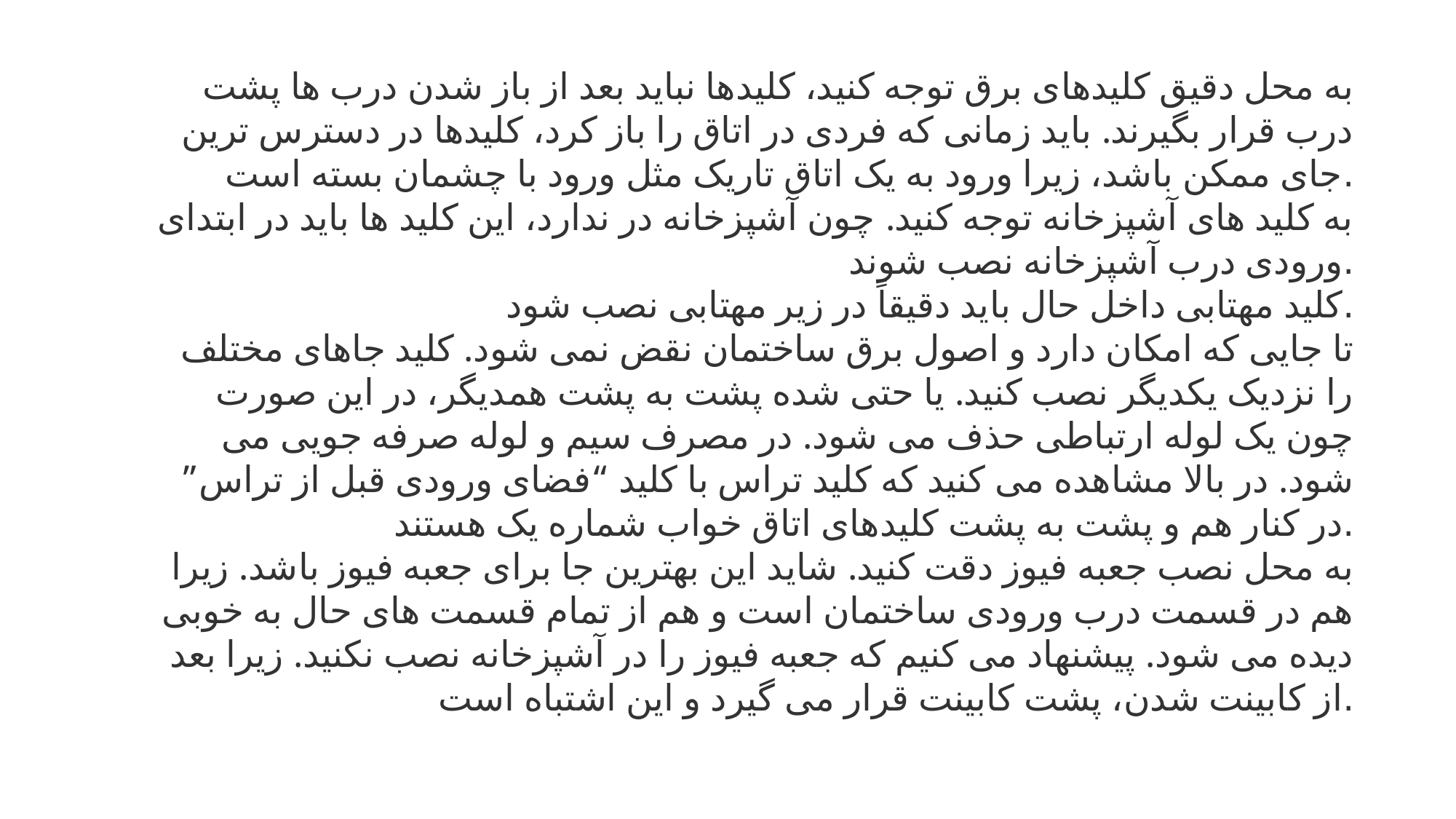

به محل دقیق کلیدهای برق توجه کنید، کلیدها نباید بعد از باز شدن درب ها پشت درب قرار بگیرند. باید زمانی که فردی در اتاق را باز کرد، کلیدها در دسترس ترین جای ممکن باشد، زیرا ورود به یک اتاق تاریک مثل ورود با چشمان بسته است.
به کلید های آشپزخانه توجه کنید. چون آشپزخانه در ندارد، این کلید ها باید در ابتدای ورودی درب آشپزخانه نصب شوند.
کلید مهتابی داخل حال باید دقیقاً در زیر مهتابی نصب شود.
تا جایی که امکان دارد و اصول برق ساختمان نقض نمی شود. کلید جاهای مختلف را نزدیک یکدیگر نصب کنید. یا حتی شده پشت به پشت همدیگر، در این صورت چون یک لوله ارتباطی حذف می شود. در مصرف سیم و لوله صرفه جویی می شود. در بالا مشاهده می کنید که کلید تراس با کلید “فضای ورودی قبل از تراس” در کنار هم و پشت به پشت کلیدهای اتاق خواب شماره یک هستند.
به محل نصب جعبه فیوز دقت کنید. شاید این بهترین جا برای جعبه فیوز باشد. زیرا هم در قسمت درب ورودی ساختمان است و هم از تمام قسمت های حال به خوبی دیده می شود. پیشنهاد می کنیم که جعبه فیوز را در آشپزخانه نصب نکنید. زیرا بعد از کابینت شدن، پشت کابینت قرار می گیرد و این اشتباه است.